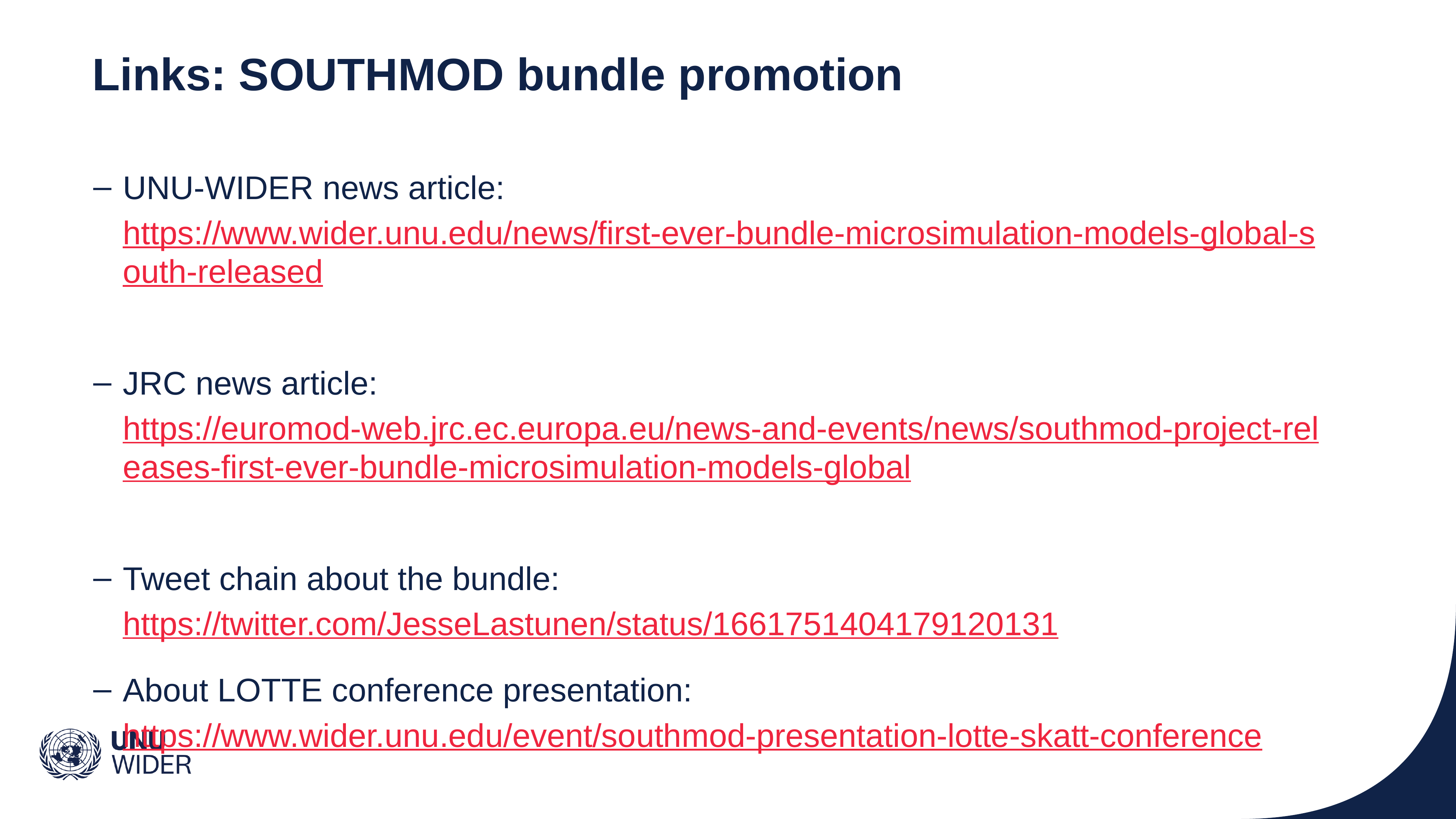

# Links: SOUTHMOD bundle promotion
UNU-WIDER news article: https://www.wider.unu.edu/news/first-ever-bundle-microsimulation-models-global-south-released
JRC news article: https://euromod-web.jrc.ec.europa.eu/news-and-events/news/southmod-project-releases-first-ever-bundle-microsimulation-models-global
Tweet chain about the bundle: https://twitter.com/JesseLastunen/status/1661751404179120131
About LOTTE conference presentation: https://www.wider.unu.edu/event/southmod-presentation-lotte-skatt-conference